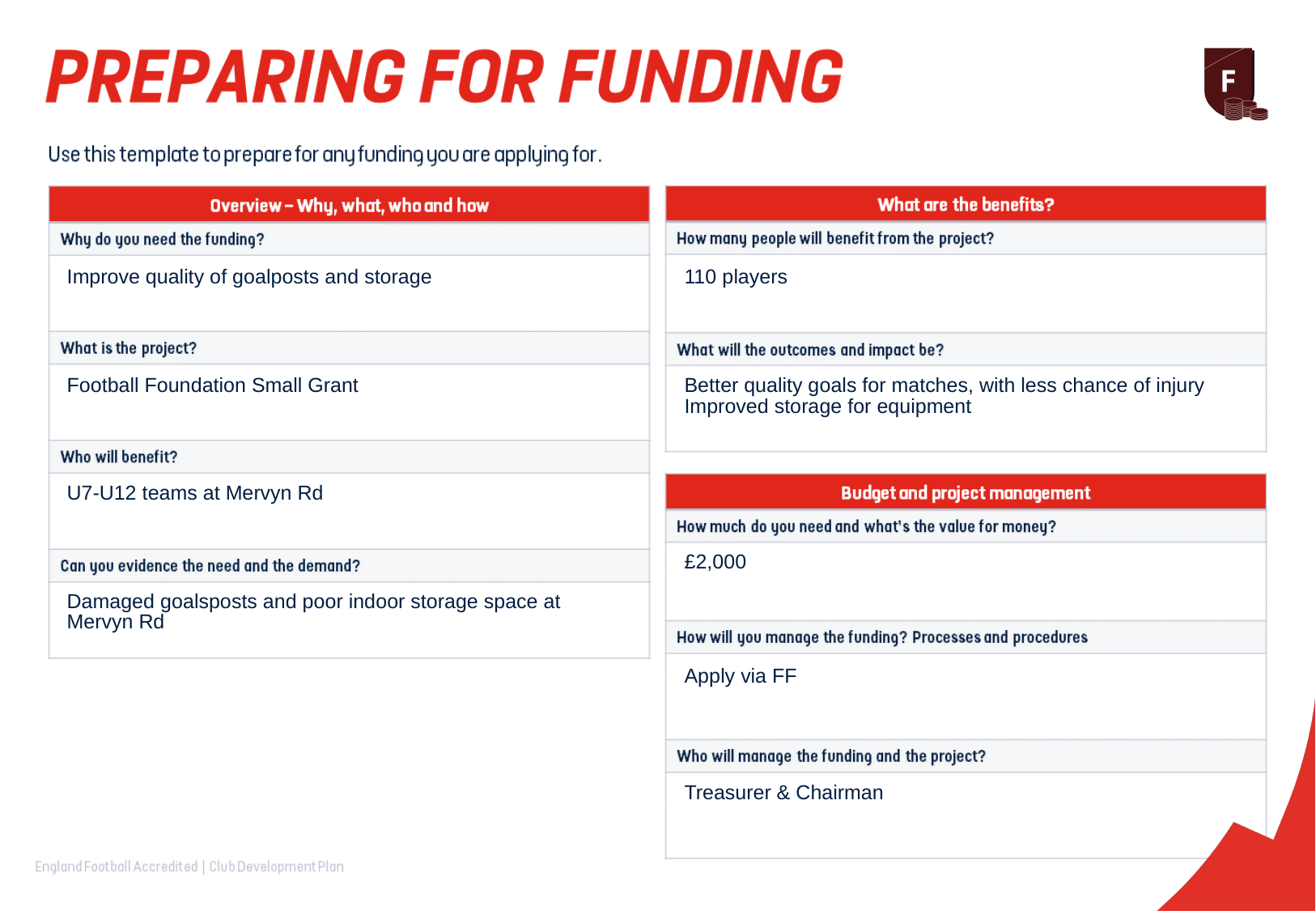

Improve quality of goalposts and storage
110 players
Football Foundation Small Grant
Better quality goals for matches, with less chance of injury
Improved storage for equipment
U7-U12 teams at Mervyn Rd
£2,000
Damaged goalsposts and poor indoor storage space at Mervyn Rd
Apply via FF
Treasurer & Chairman